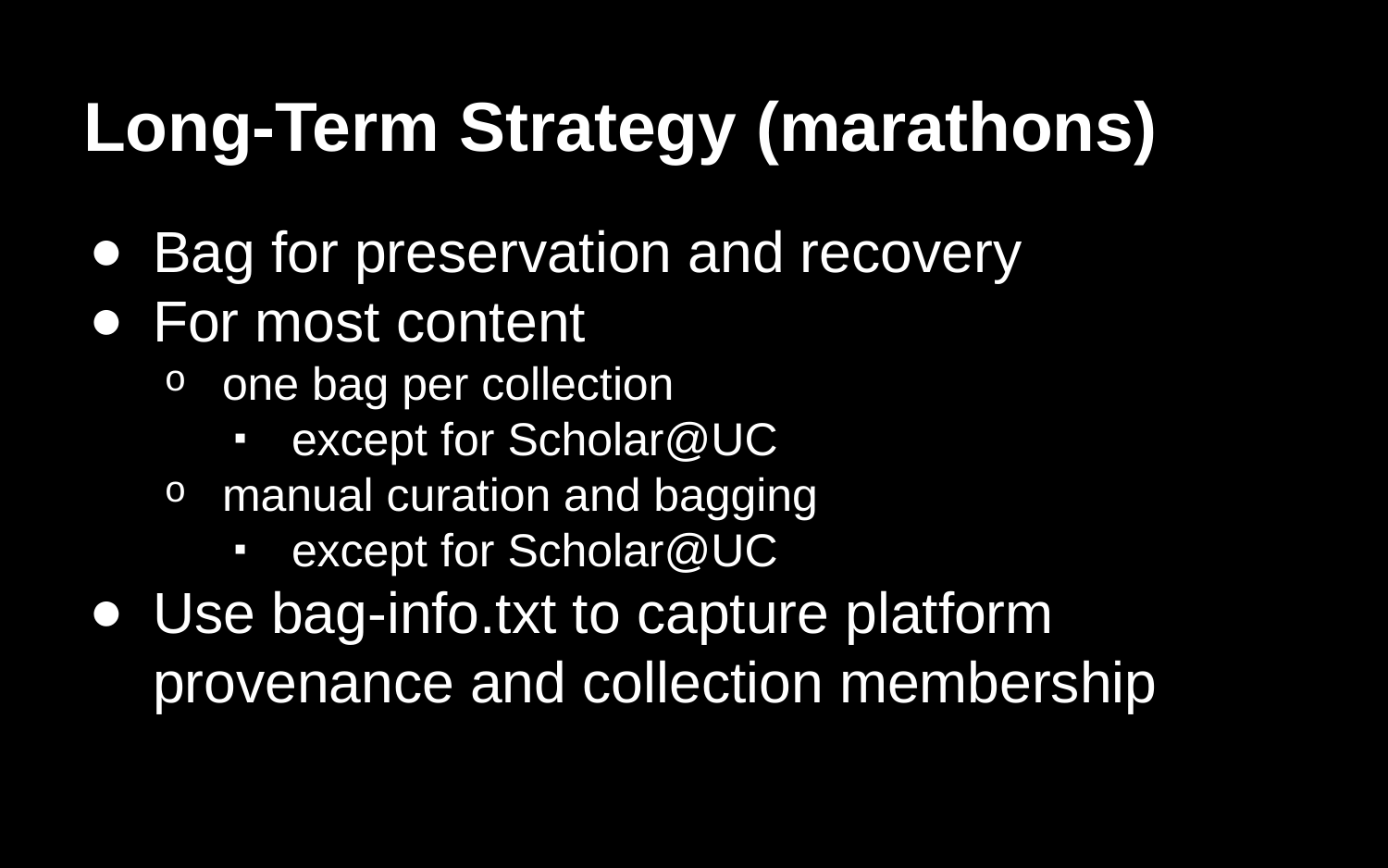

# Long-Term Strategy (marathons)
Bag for preservation and recovery
For most content
one bag per collection
except for Scholar@UC
manual curation and bagging
except for Scholar@UC
Use bag-info.txt to capture platform provenance and collection membership